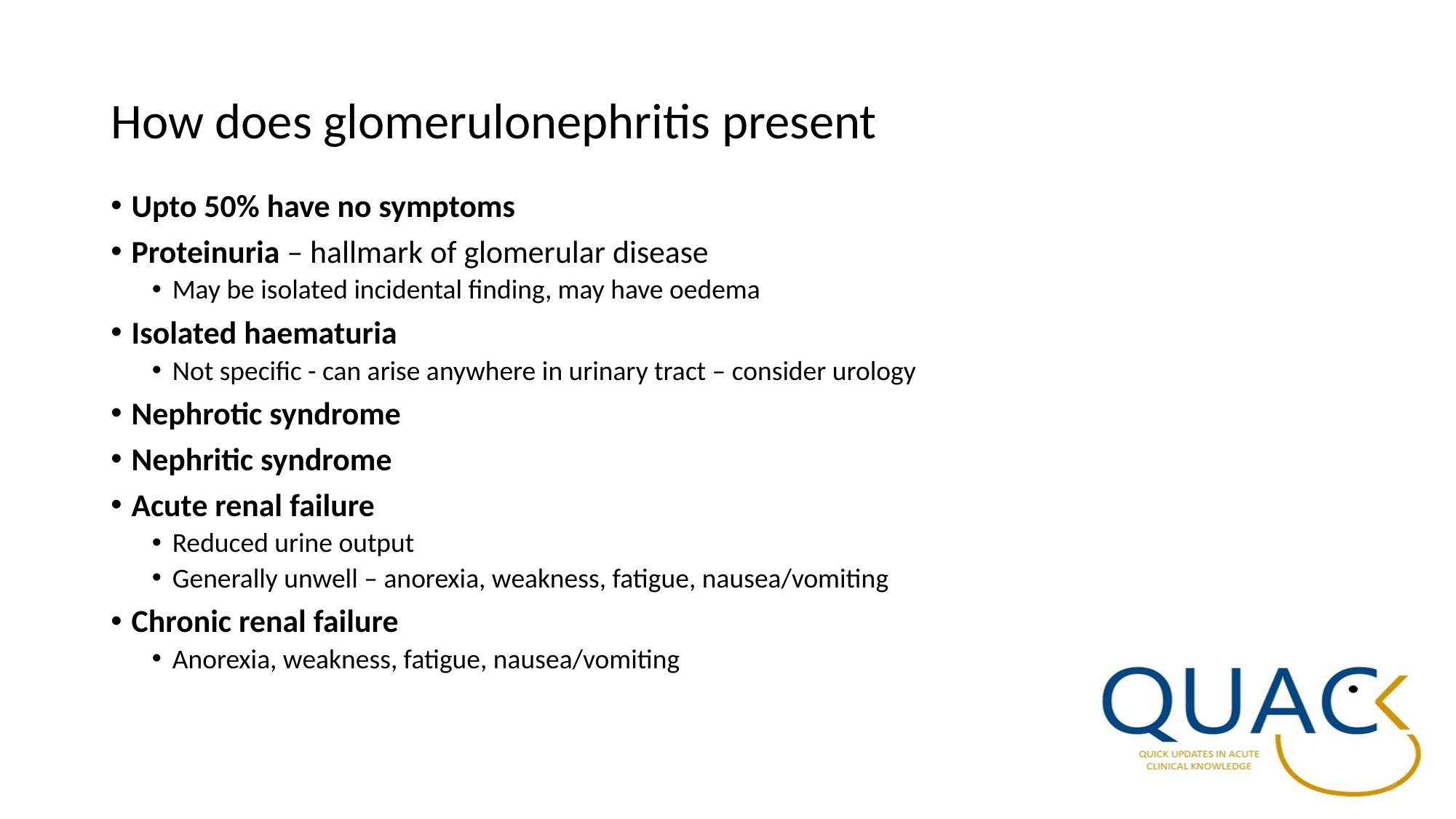

# How does glomerulonephritis present
Upto 50% have no symptoms
Proteinuria – hallmark of glomerular disease
May be isolated incidental finding, may have oedema
Isolated haematuria
Not specific - can arise anywhere in urinary tract – consider urology
Nephrotic syndrome
Nephritic syndrome
Acute renal failure
Reduced urine output
Generally unwell – anorexia, weakness, fatigue, nausea/vomiting
Chronic renal failure
Anorexia, weakness, fatigue, nausea/vomiting